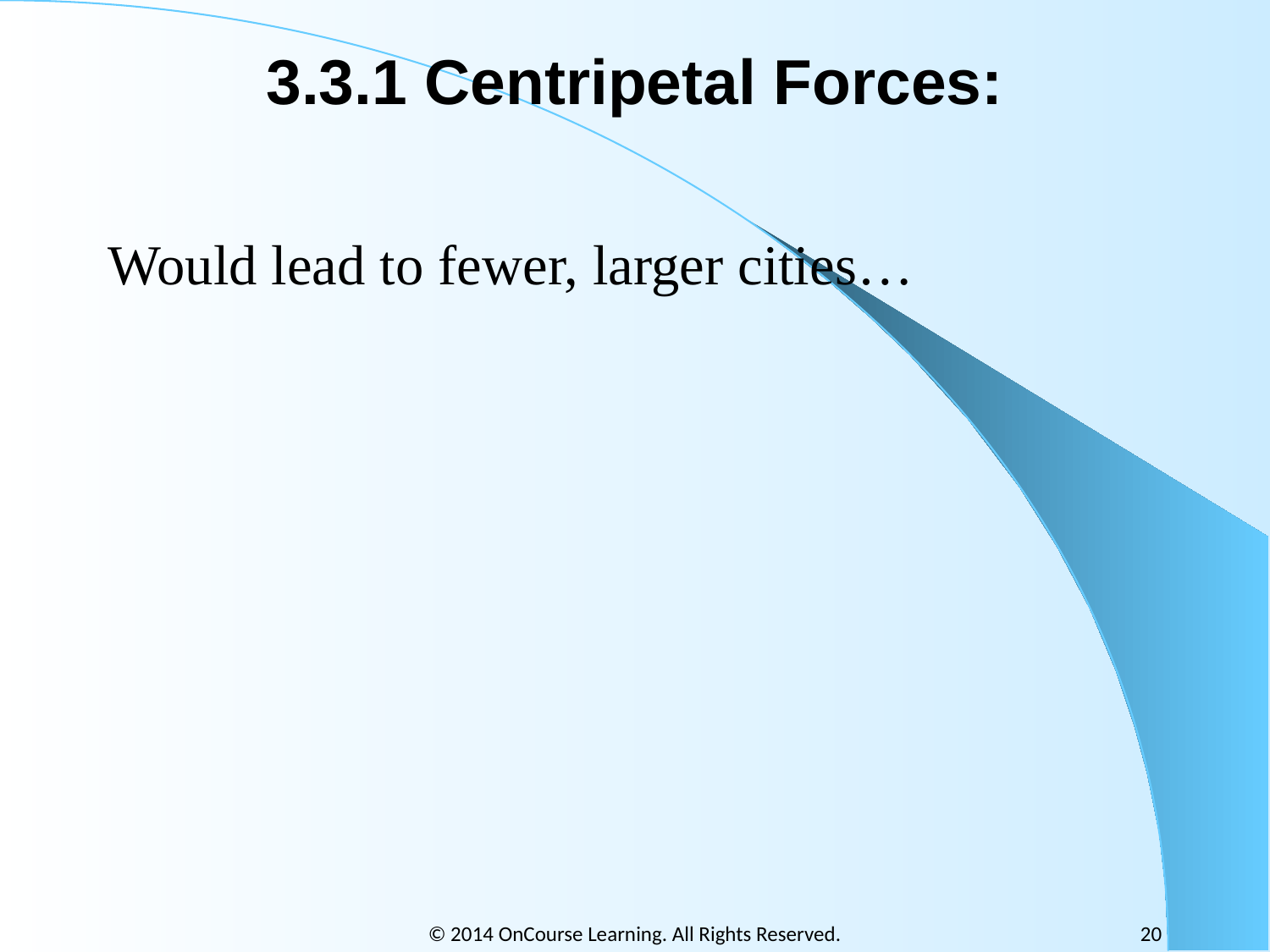

# 3.3.1 Centripetal Forces:
Would lead to fewer, larger cities…
© 2014 OnCourse Learning. All Rights Reserved.
20